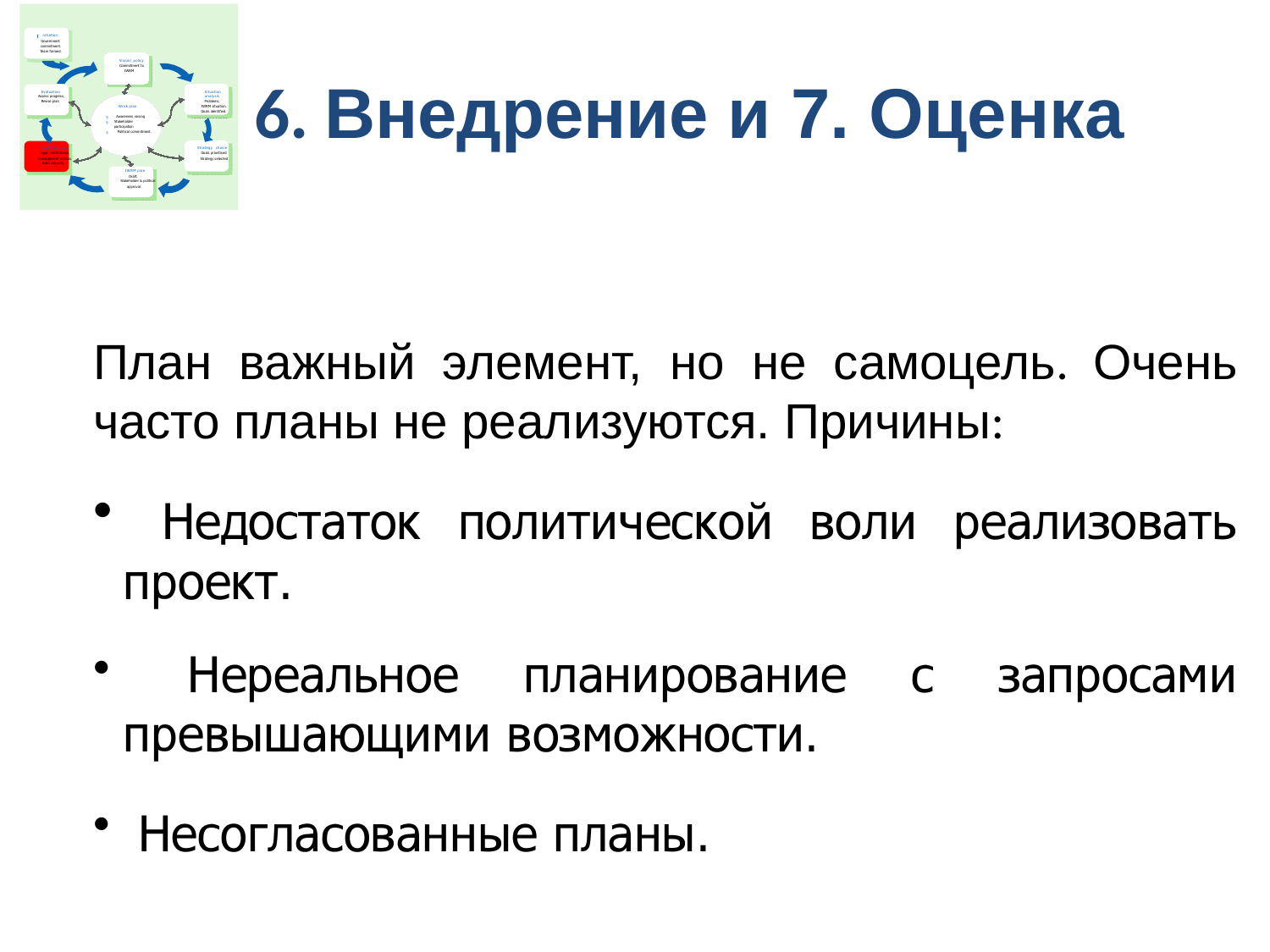

I
nitiation.

Government
commitment.

Team formed.

Vision/ policy

Commitment to
IWRM

Evaluation

Situation

Assess progress,

analysis

Revise plan

Problems,

Work plan

IWRM situation,

Goals identified.

Awareness raising

§

Stakeholder
§

participation

Political commitment.

§

Implementation

Strategy
 choice

Legal, institutional,
Goals prioritised

management actions.

Strategy selected

Build capacity.

IWRM plan

Draft,

Stakeholder & political
approval.

   6. Внедрение и 7. Оценка

План важный элемент, но не самоцель. Очень часто планы не реализуются. Причины:

 Недостаток политической воли реализовать проект.

 Нереальное планирование с запросами превышающими возможности.

 Несогласованные планы.